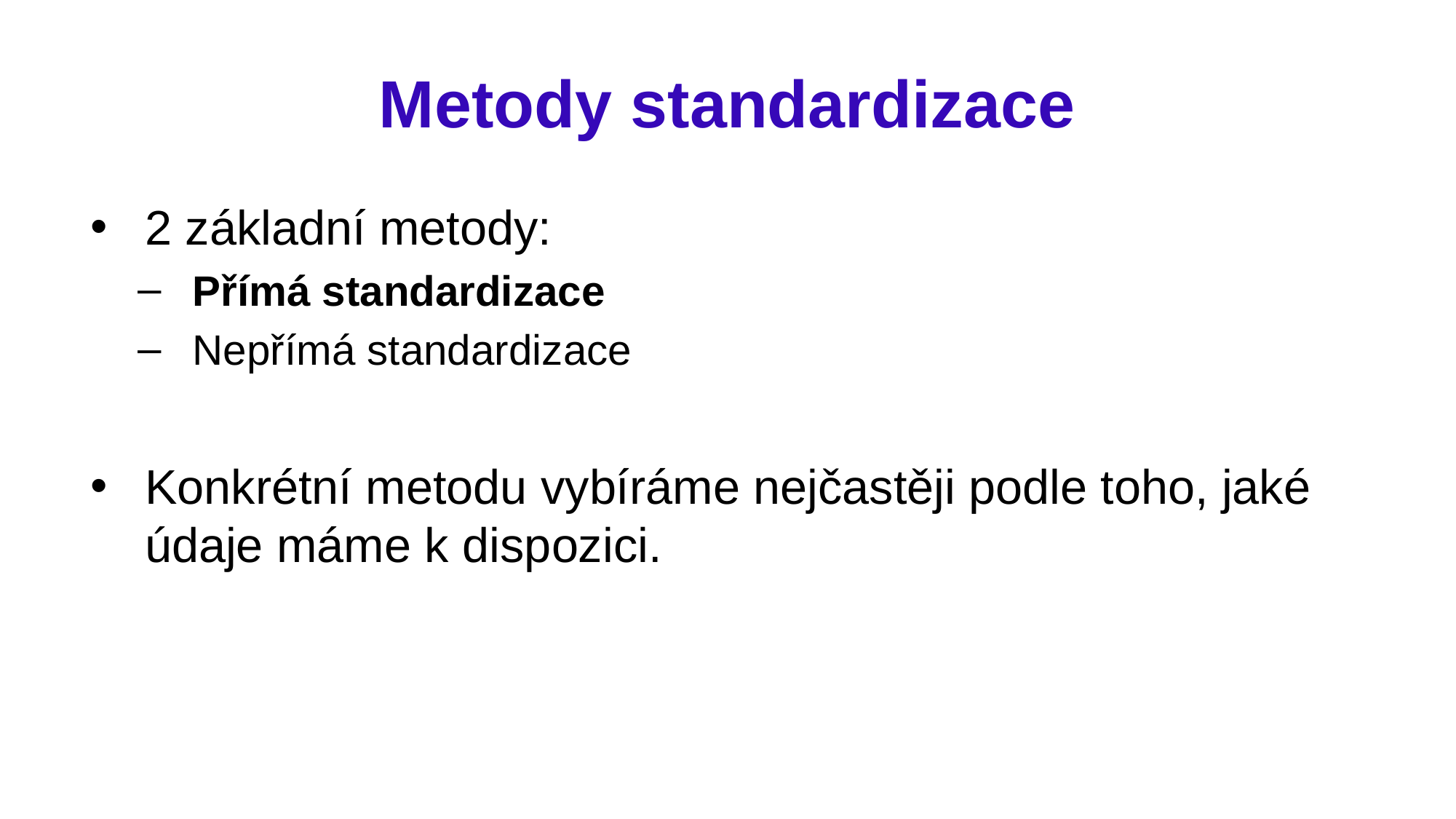

# Metody standardizace
2 základní metody:
Přímá standardizace
Nepřímá standardizace

Konkrétní metodu vybíráme nejčastěji podle toho, jaké údaje máme k dispozici.